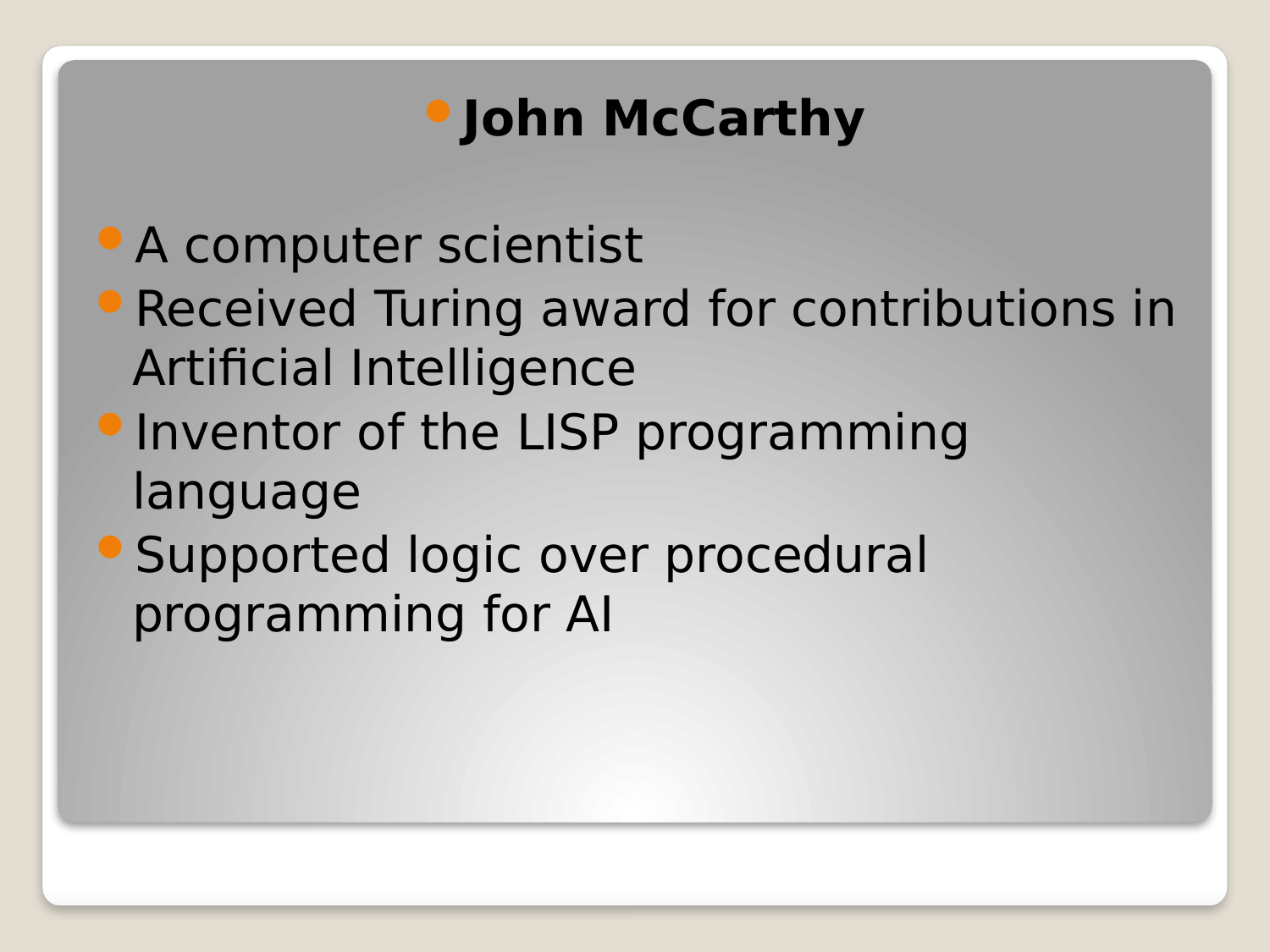

John McCarthy

A computer scientist
Received Turing award for contributions in Artificial Intelligence
Inventor of the LISP programming language
Supported logic over procedural programming for AI

#